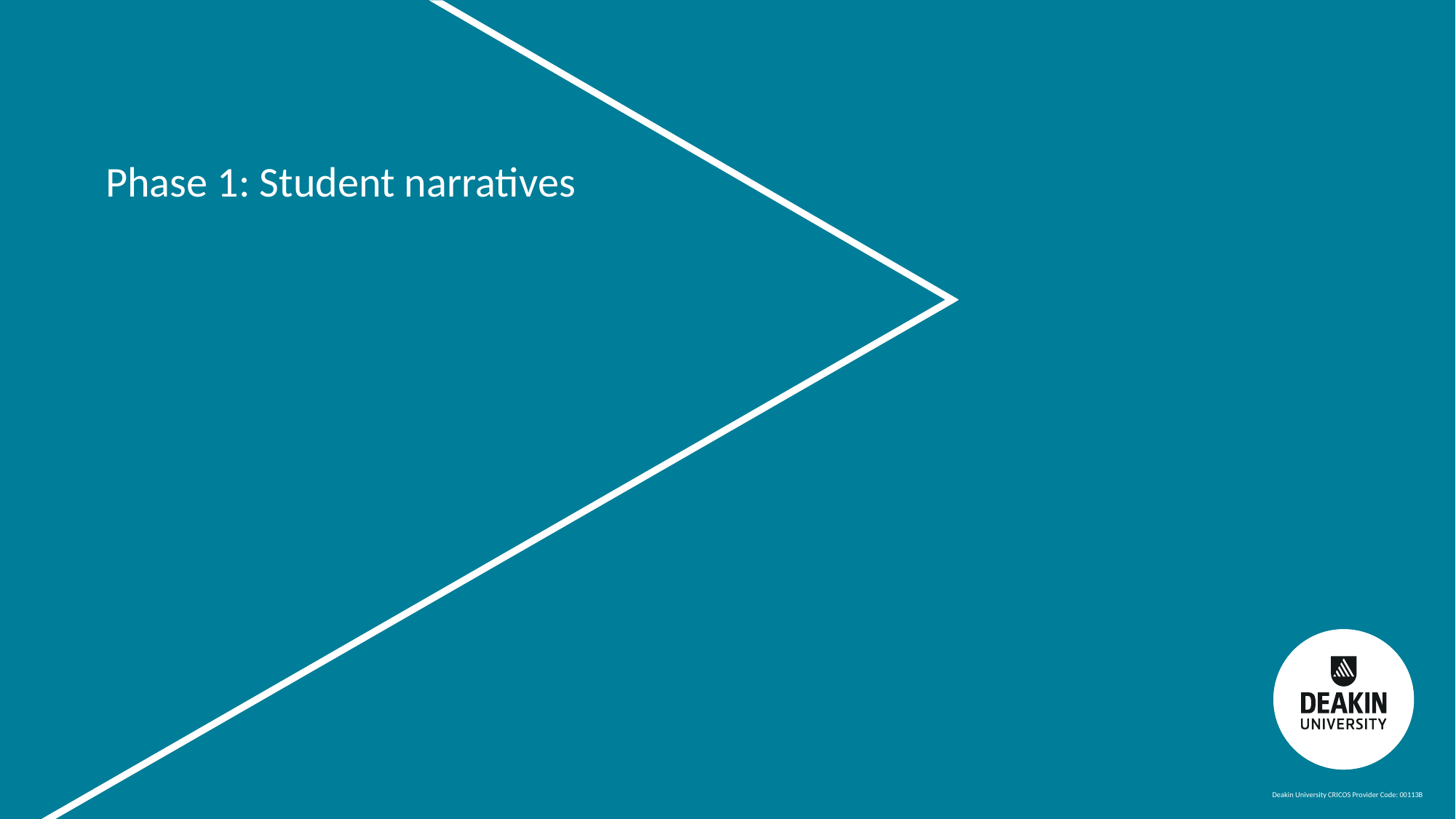

# Phase 1: Student narratives
Deakin University CRICOS Provider Code: 00113B